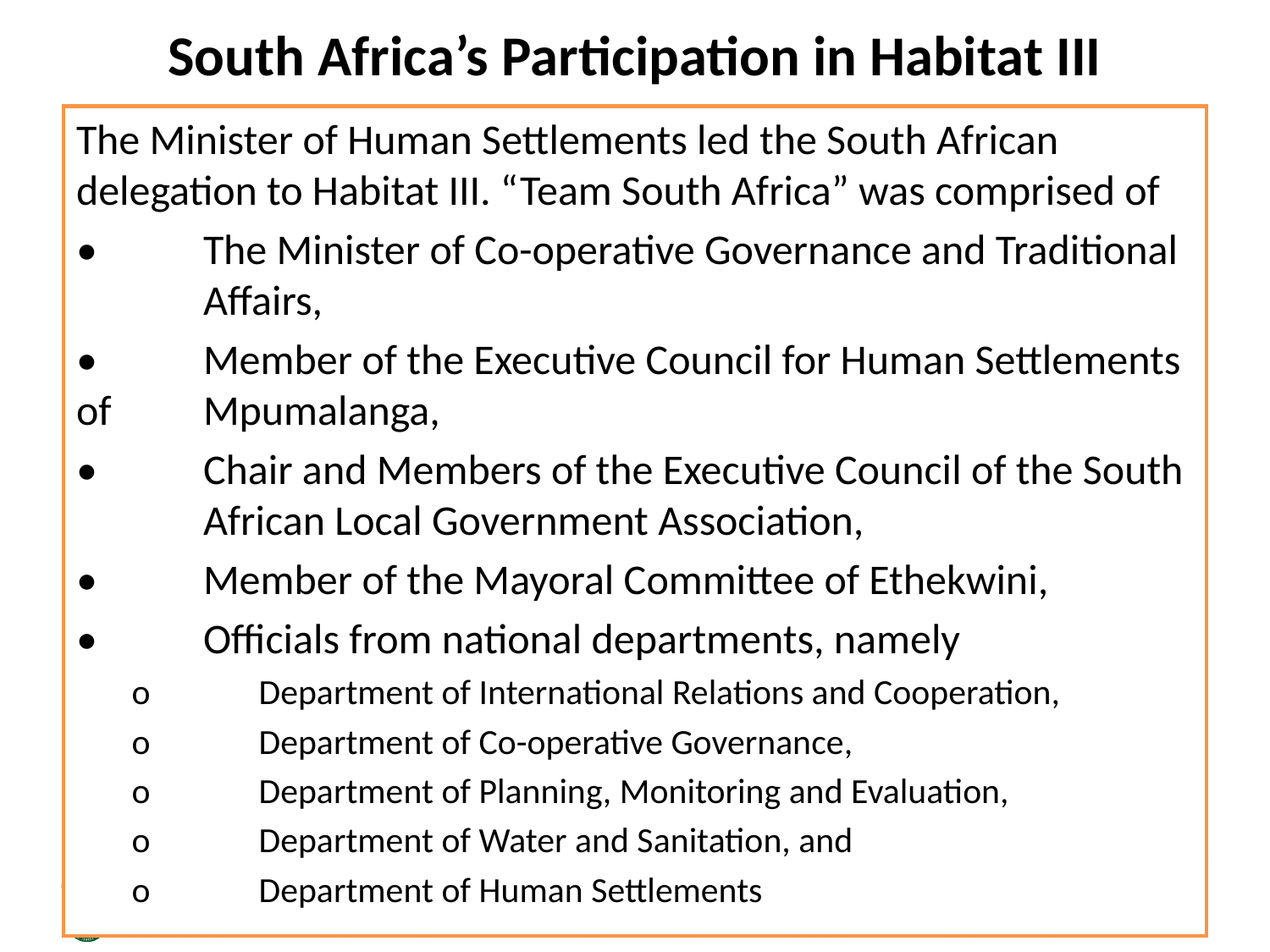

# South Africa’s Participation in Habitat III
The Minister of Human Settlements led the South African delegation to Habitat III. “Team South Africa” was comprised of
•	The Minister of Co-operative Governance and Traditional 	Affairs,
•	Member of the Executive Council for Human Settlements of 	Mpumalanga,
•	Chair and Members of the Executive Council of the South 	African Local Government Association,
•	Member of the Mayoral Committee of Ethekwini,
•	Officials from national departments, namely
o	Department of International Relations and Cooperation,
o	Department of Co-operative Governance,
o	Department of Planning, Monitoring and Evaluation,
o	Department of Water and Sanitation, and
o	Department of Human Settlements